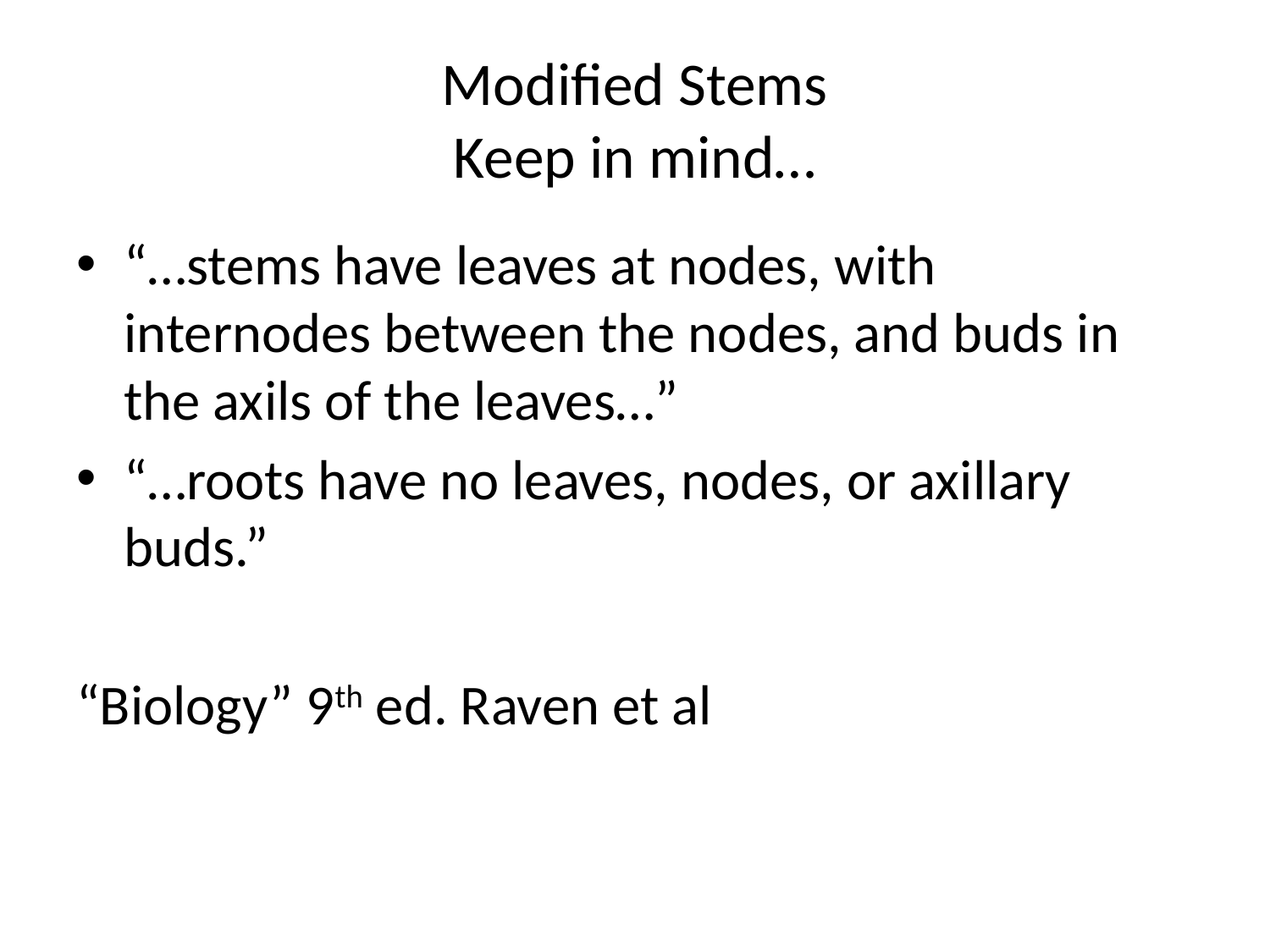

# Modified Stems Keep in mind…
“…stems have leaves at nodes, with internodes between the nodes, and buds in the axils of the leaves…”
“…roots have no leaves, nodes, or axillary buds.”

“Biology” 9th ed. Raven et al